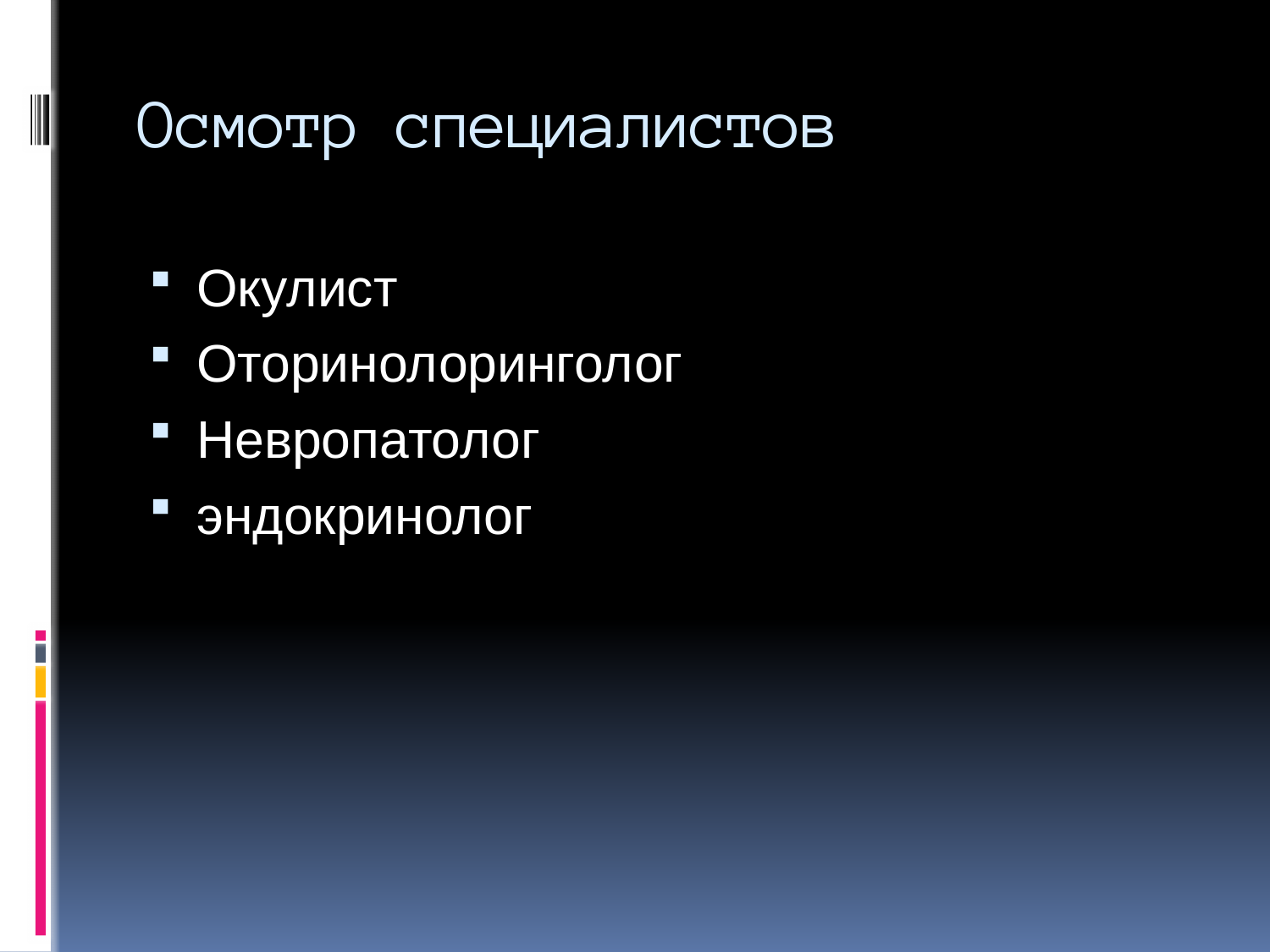

# Осмотр специалистов
Окулист
Оторинолоринголог
Невропатолог
эндокринолог